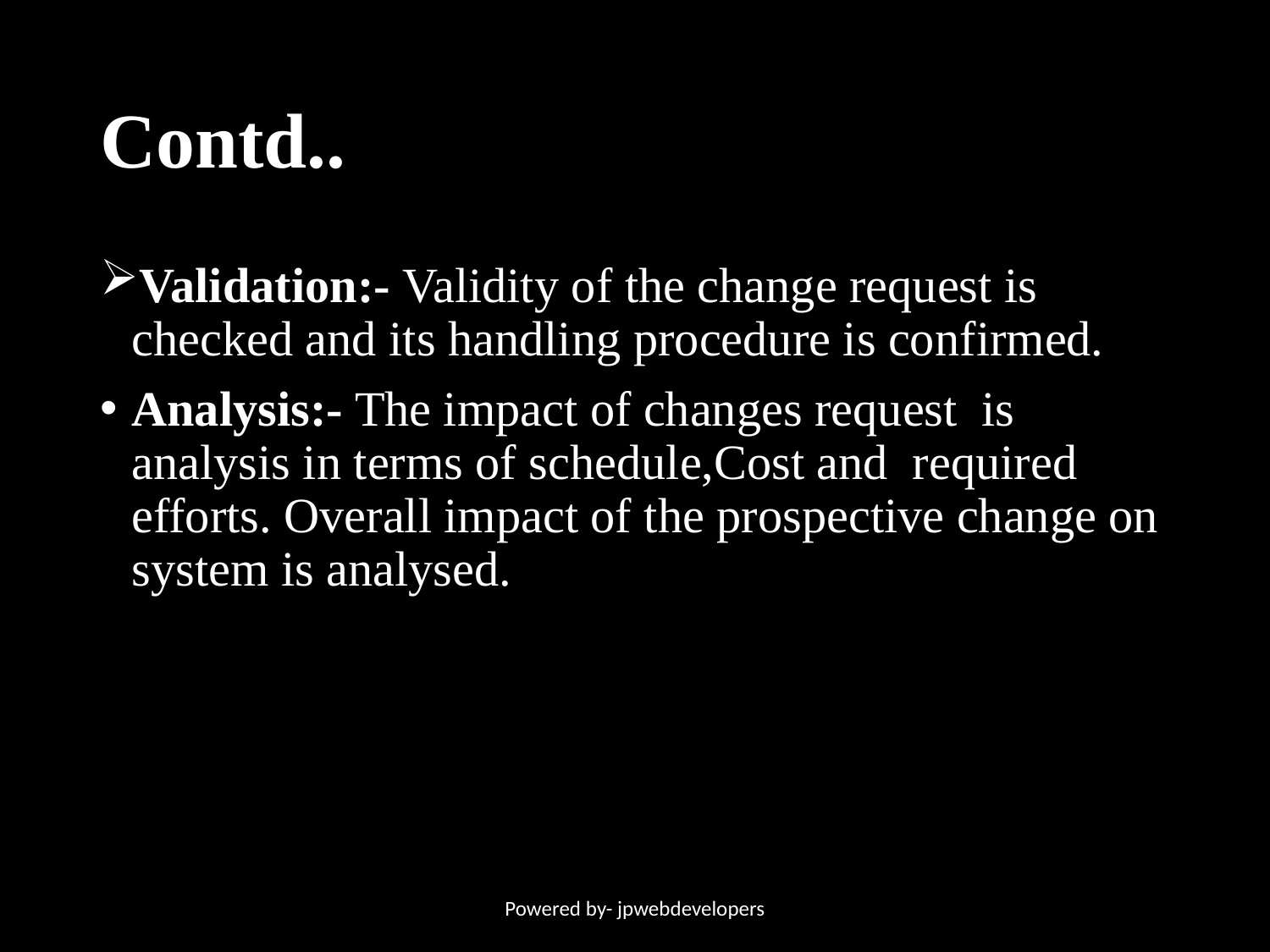

# Contd..
Validation:- Validity of the change request is checked and its handling procedure is confirmed.
Analysis:- The impact of changes request  is analysis in terms of schedule,Cost and  required efforts. Overall impact of the prospective change on system is analysed.

Powered by- jpwebdevelopers